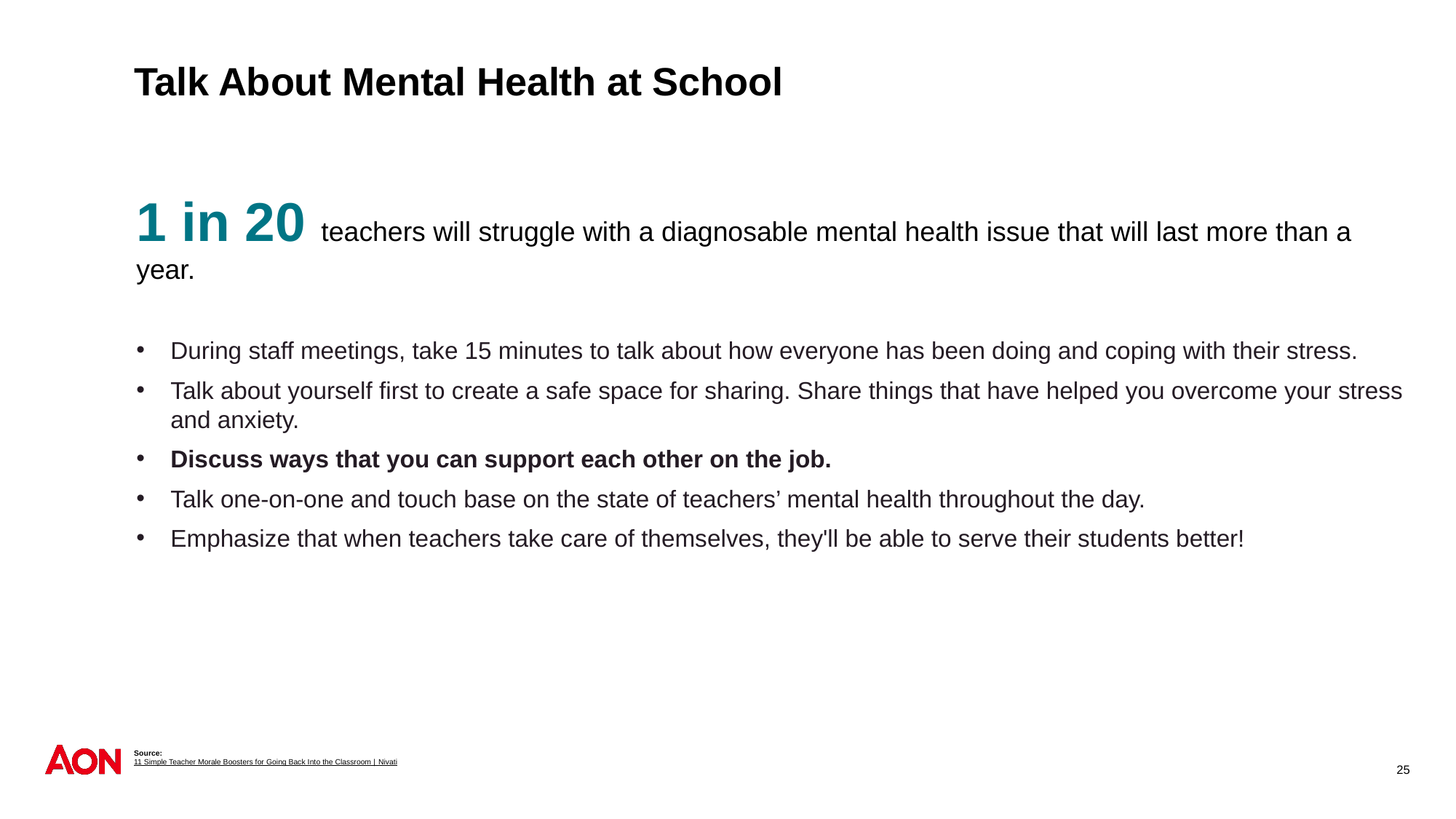

# Talk About Mental Health at School
1 in 20 teachers will struggle with a diagnosable mental health issue that will last more than a year.

During staff meetings, take 15 minutes to talk about how everyone has been doing and coping with their stress.
Talk about yourself first to create a safe space for sharing. Share things that have helped you overcome your stress and anxiety.
Discuss ways that you can support each other on the job.
Talk one-on-one and touch base on the state of teachers’ mental health throughout the day.
Emphasize that when teachers take care of themselves, they'll be able to serve their students better!

25
Source:
11 Simple Teacher Morale Boosters for Going Back Into the Classroom | Nivati